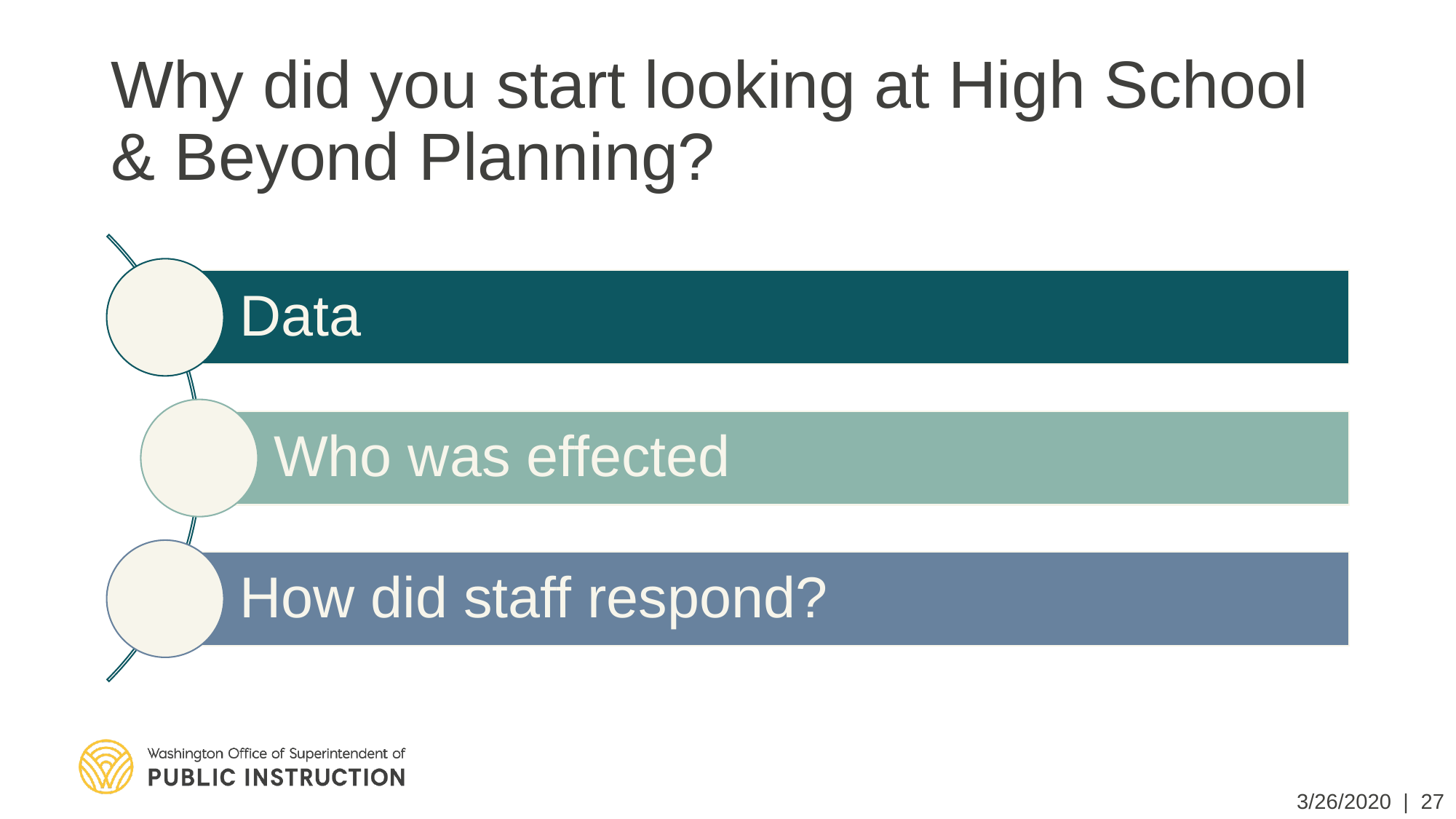

# Why did you start looking at High School & Beyond Planning?
Data
Who was effected
How did staff respond?
3/26/2020  |  27